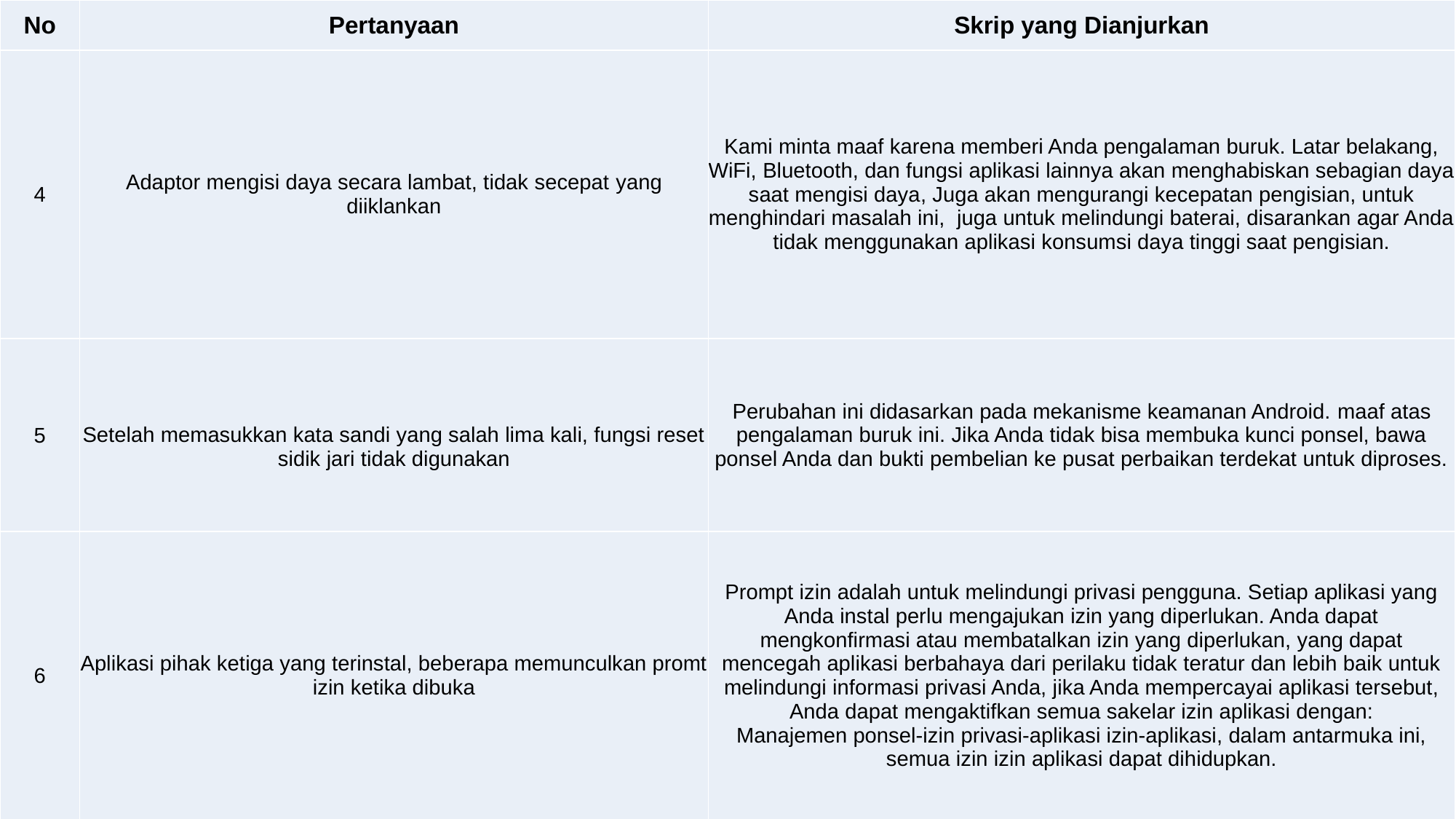

| No | Pertanyaan | Skrip yang Dianjurkan |
| --- | --- | --- |
| 4 | Adaptor mengisi daya secara lambat, tidak secepat yang diiklankan | Kami minta maaf karena memberi Anda pengalaman buruk. Latar belakang, WiFi, Bluetooth, dan fungsi aplikasi lainnya akan menghabiskan sebagian daya saat mengisi daya, Juga akan mengurangi kecepatan pengisian, untuk menghindari masalah ini, juga untuk melindungi baterai, disarankan agar Anda tidak menggunakan aplikasi konsumsi daya tinggi saat pengisian. |
| 5 | Setelah memasukkan kata sandi yang salah lima kali, fungsi reset sidik jari tidak digunakan | Perubahan ini didasarkan pada mekanisme keamanan Android. maaf atas pengalaman buruk ini. Jika Anda tidak bisa membuka kunci ponsel, bawa ponsel Anda dan bukti pembelian ke pusat perbaikan terdekat untuk diproses. |
| 6 | Aplikasi pihak ketiga yang terinstal, beberapa memunculkan promt izin ketika dibuka | Prompt izin adalah untuk melindungi privasi pengguna. Setiap aplikasi yang Anda instal perlu mengajukan izin yang diperlukan. Anda dapat mengkonfirmasi atau membatalkan izin yang diperlukan, yang dapat mencegah aplikasi berbahaya dari perilaku tidak teratur dan lebih baik untuk melindungi informasi privasi Anda, jika Anda mempercayai aplikasi tersebut, Anda dapat mengaktifkan semua sakelar izin aplikasi dengan: Manajemen ponsel-izin privasi-aplikasi izin-aplikasi, dalam antarmuka ini, semua izin izin aplikasi dapat dihidupkan. |